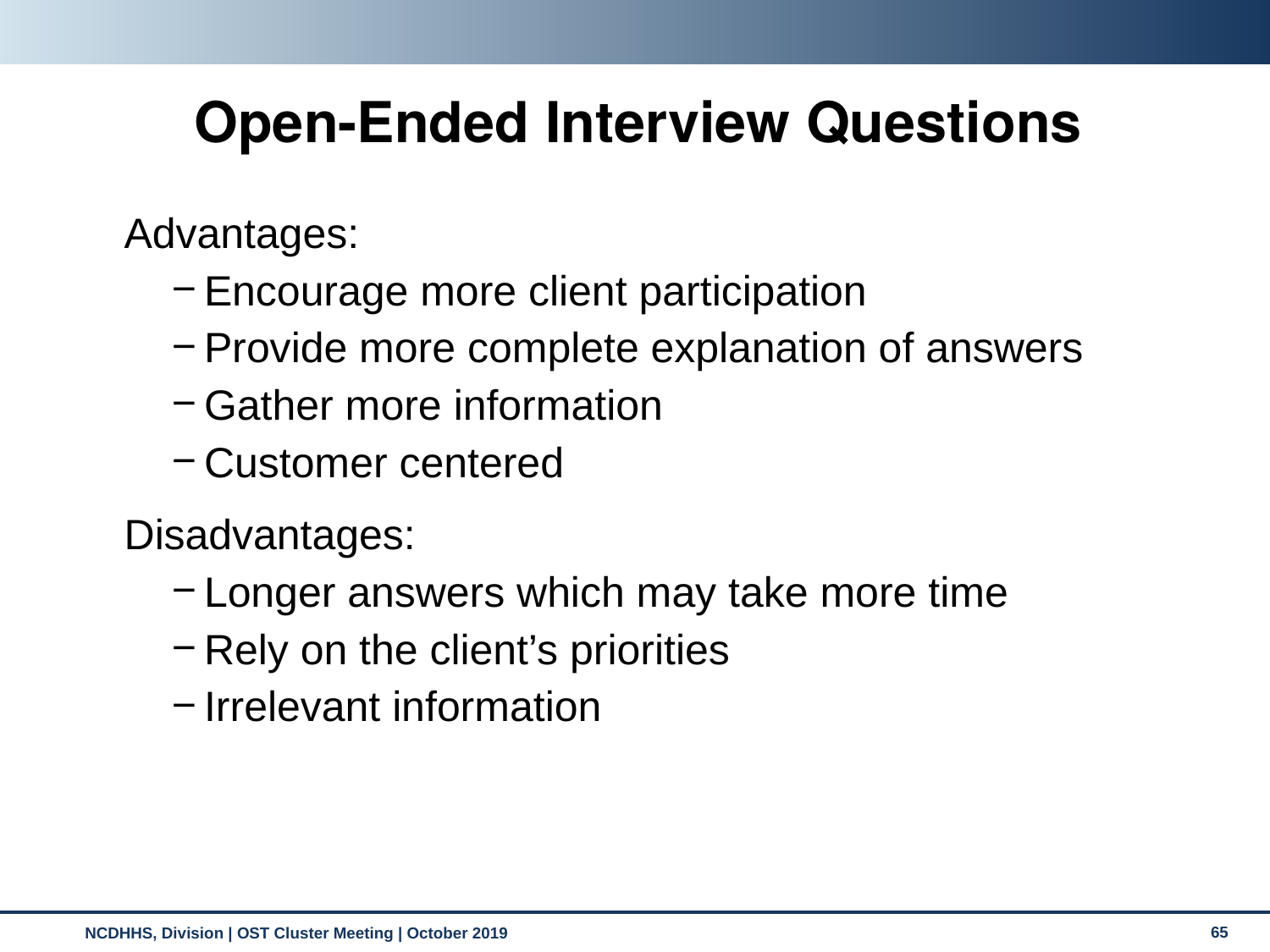

Open-Ended Interview Questions
Advantages:
Encourage more client participation
Provide more complete explanation of answers
Gather more information
Customer centered
Disadvantages:
Longer answers which may take more time
Rely on the client’s priorities
Irrelevant information